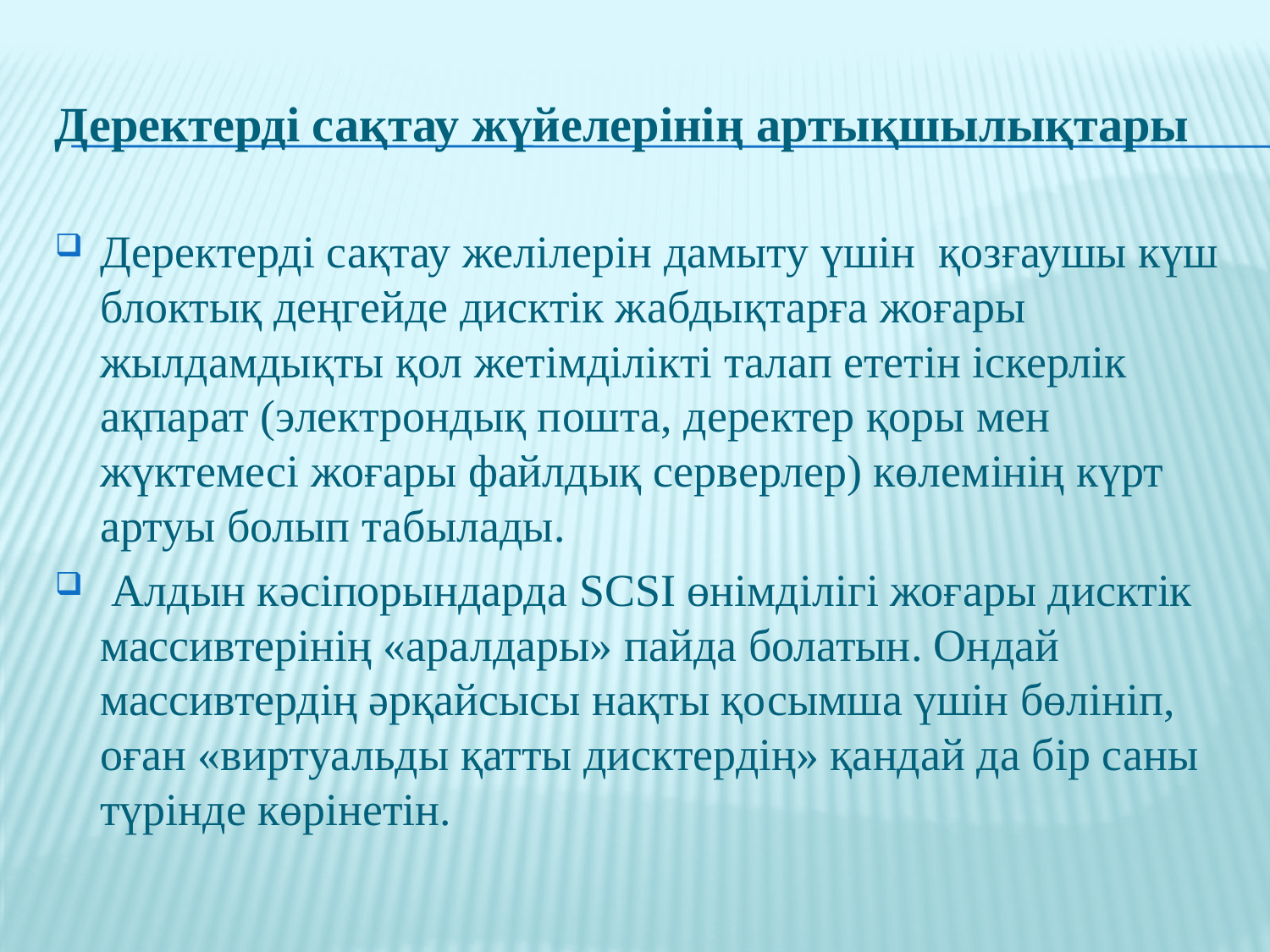

# Деректерді сақтау жүйелерінің артықшылықтары
Деректерді сақтау желілерін дамыту үшін  қозғаушы күш блоктық деңгейде дисктік жабдықтарға жоғары жылдамдықты қол жетімділікті талап ететін іскерлік ақпарат (электрондық пошта, деректер қоры мен жүктемесі жоғары файлдық серверлер) көлемінің күрт артуы болып табылады.
 Алдын кәсіпорындарда SCSI өнімділігі жоғары дисктік массивтерінің «аралдары» пайда болатын. Ондай массивтердің әрқайсысы нақты қосымша үшін бөлініп, оған «виртуальды қатты дисктердің» қандай да бір саны түрінде көрінетін.